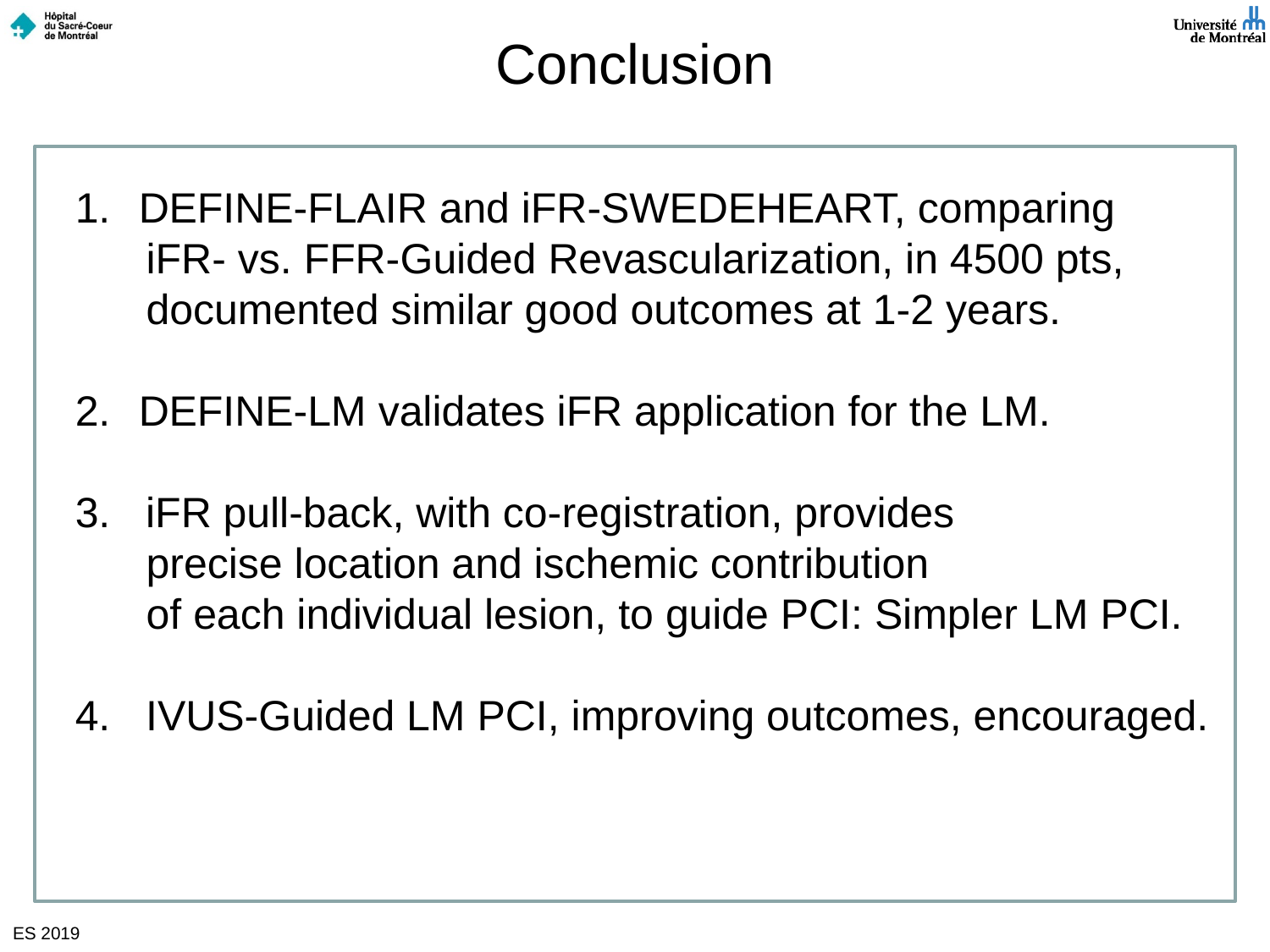

Conclusion

DEFINE-FLAIR and iFR-SWEDEHEART, comparing
      iFR- vs. FFR-Guided Revascularization, in 4500 pts,
      documented similar good outcomes at 1-2 years.

DEFINE-LM validates iFR application for the LM.

3.   iFR pull-back, with co-registration, provides
      precise location and ischemic contribution
      of each individual lesion, to guide PCI: Simpler LM PCI.

4.   IVUS-Guided LM PCI, improving outcomes, encouraged.